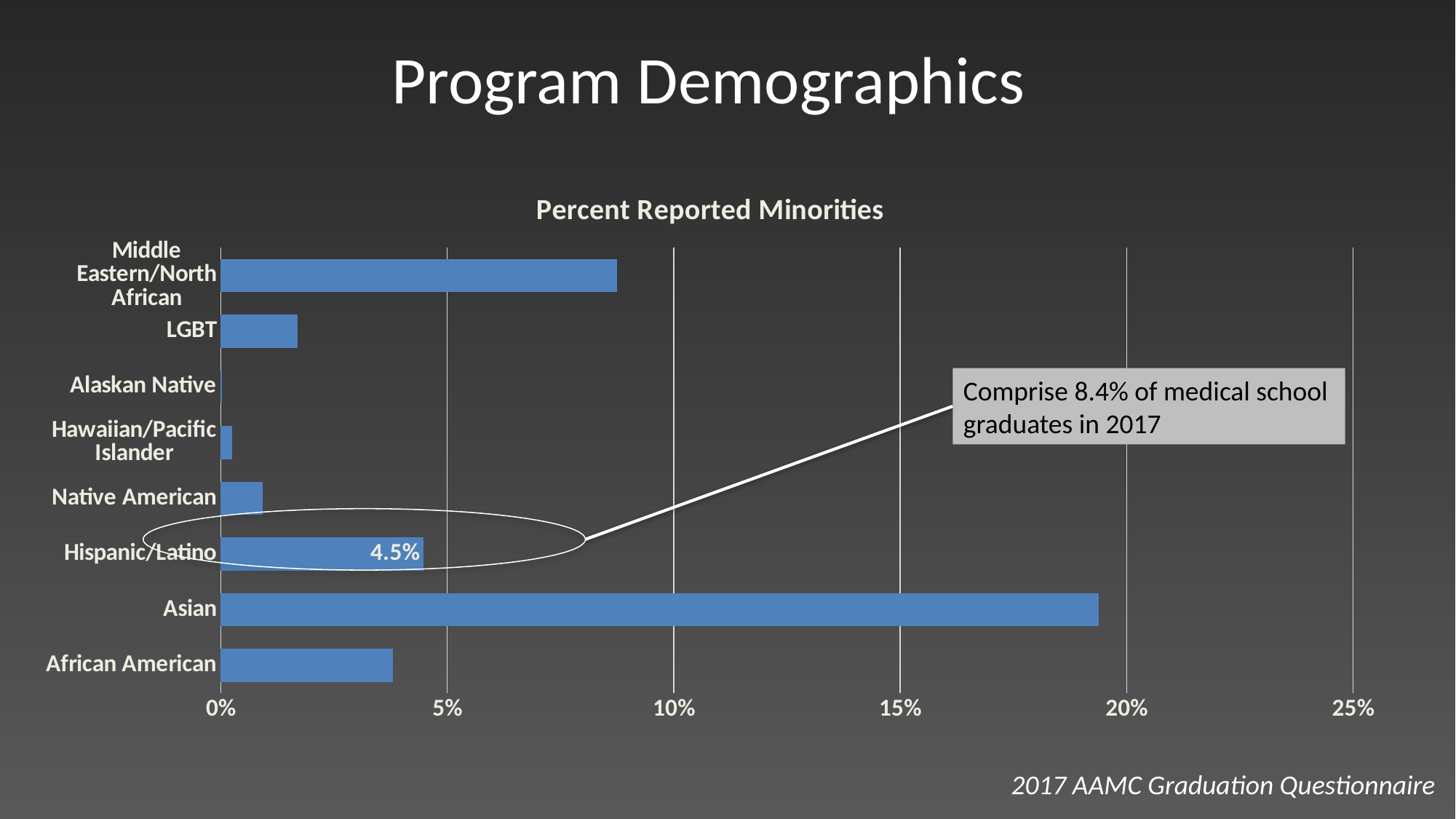

# Program Demographics

### Chart: Percent Reported Minorities

| Category |  |
|---|---|
| African American | 0.038002819240520715 |
| Asian | 0.19391580000212227 |
| Hispanic/Latino | 0.044791928246884896 |
| Native American | 0.009205465306859218 |
| Hawaiian/Pacific Islander | 0.0025647454080956656 |
| Alaskan Native | 0.0003227194492254733 |
| LGBT | 0.016996599041420157 |
| Middle Eastern/North African | 0.0874614373491867 |
Comprise 8.4% of medical school
graduates in 2017

2017 AAMC Graduation Questionnaire